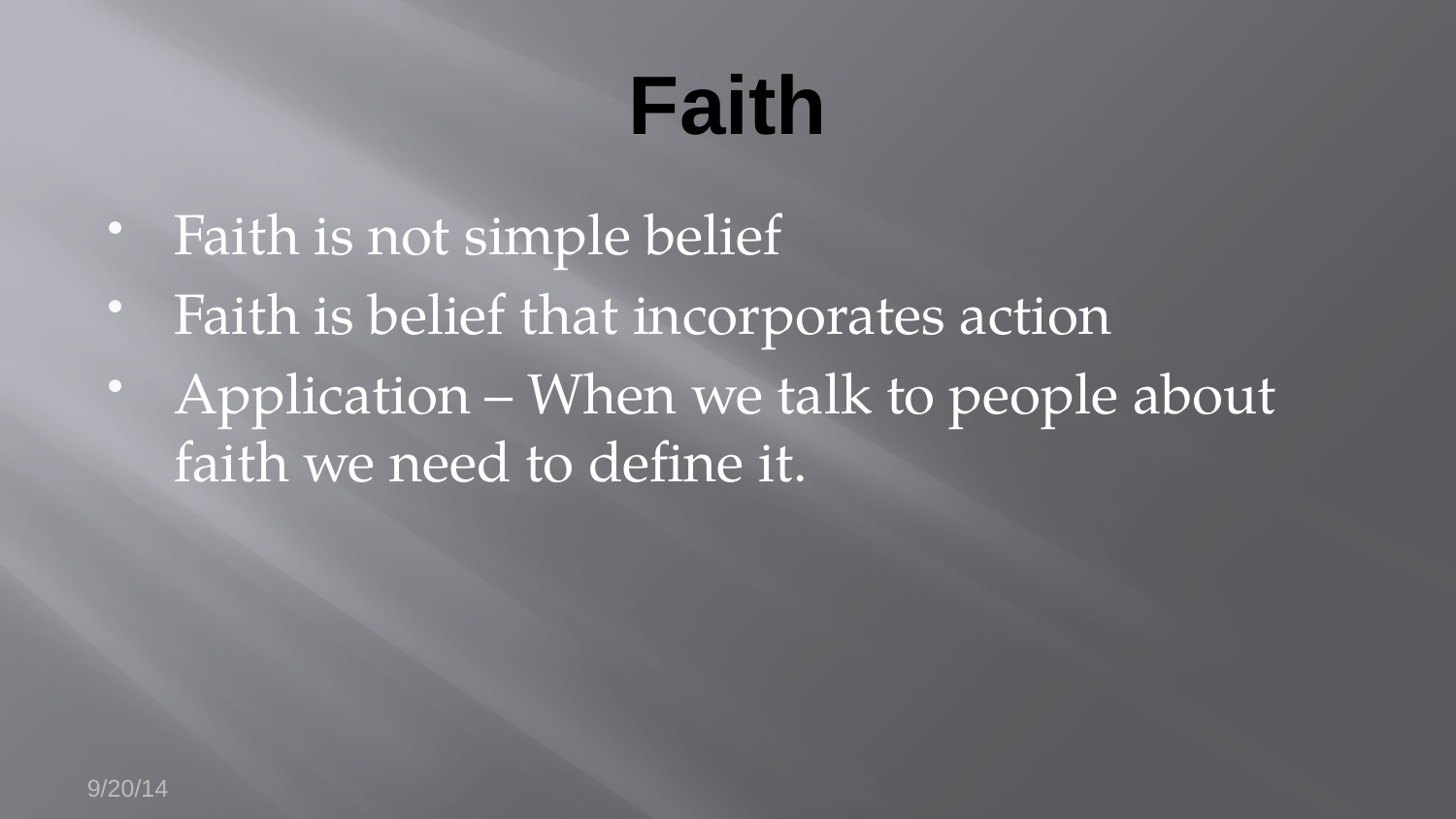

# Faith
Faith is not simple belief
Faith is belief that incorporates action
Application – When we talk to people about faith we need to define it.
9/20/14